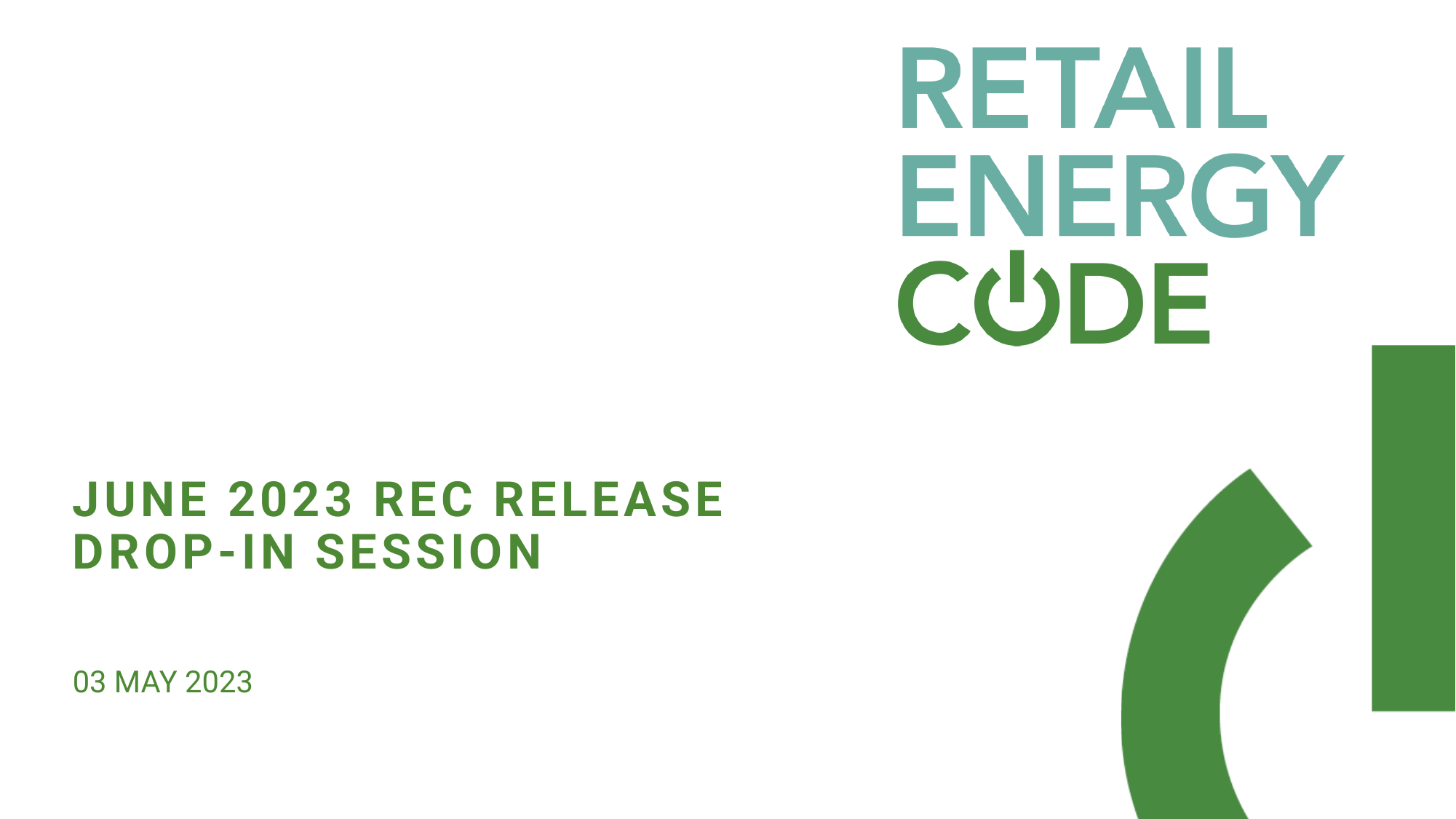

# JUNE 2023 REC Release drop-in session
03 MAY 2023